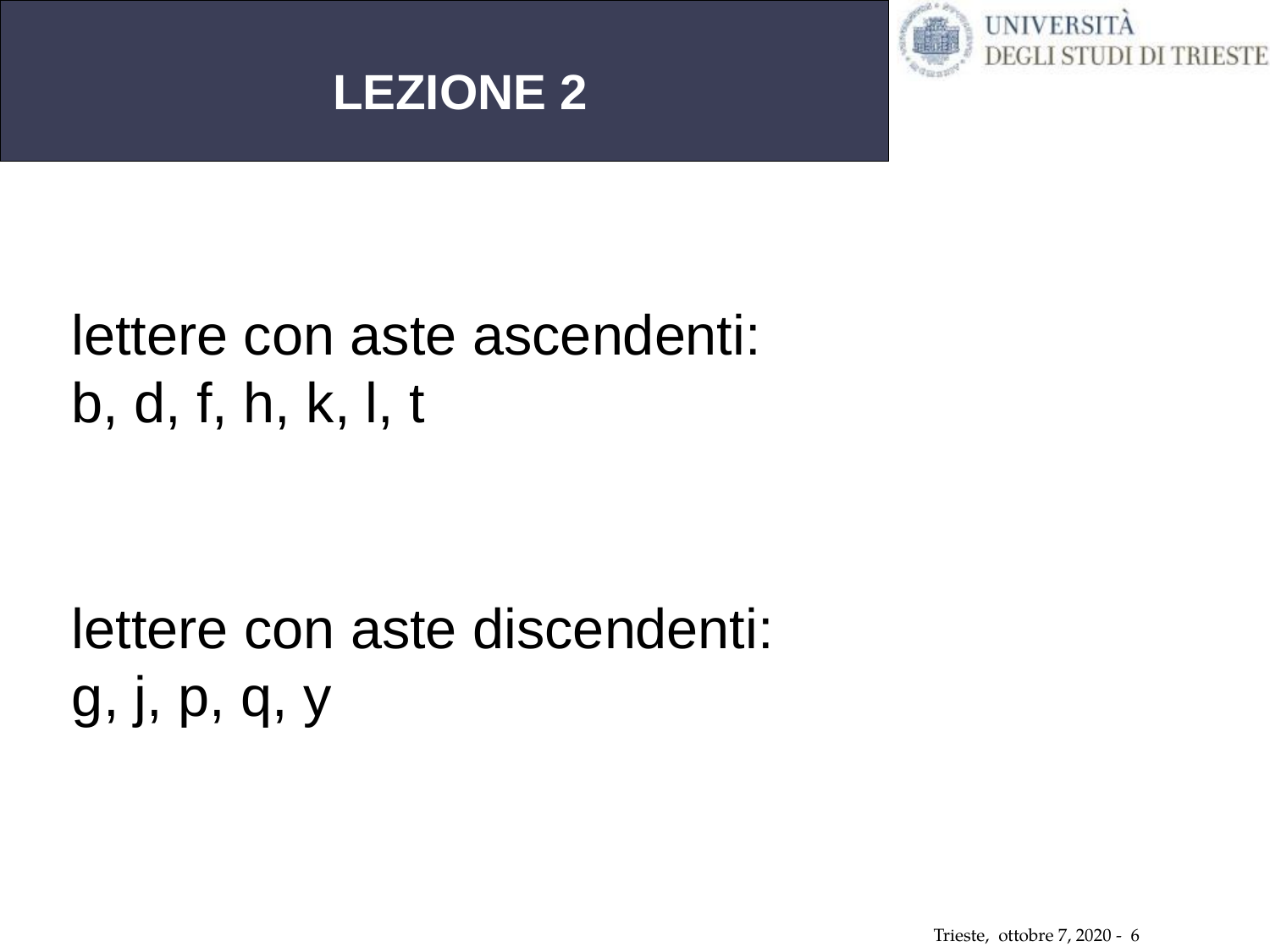

# LEZIONE 2
lettere con aste ascendenti:
b, d, f, h, k, l, t
lettere con aste discendenti:
g, j, p, q, y